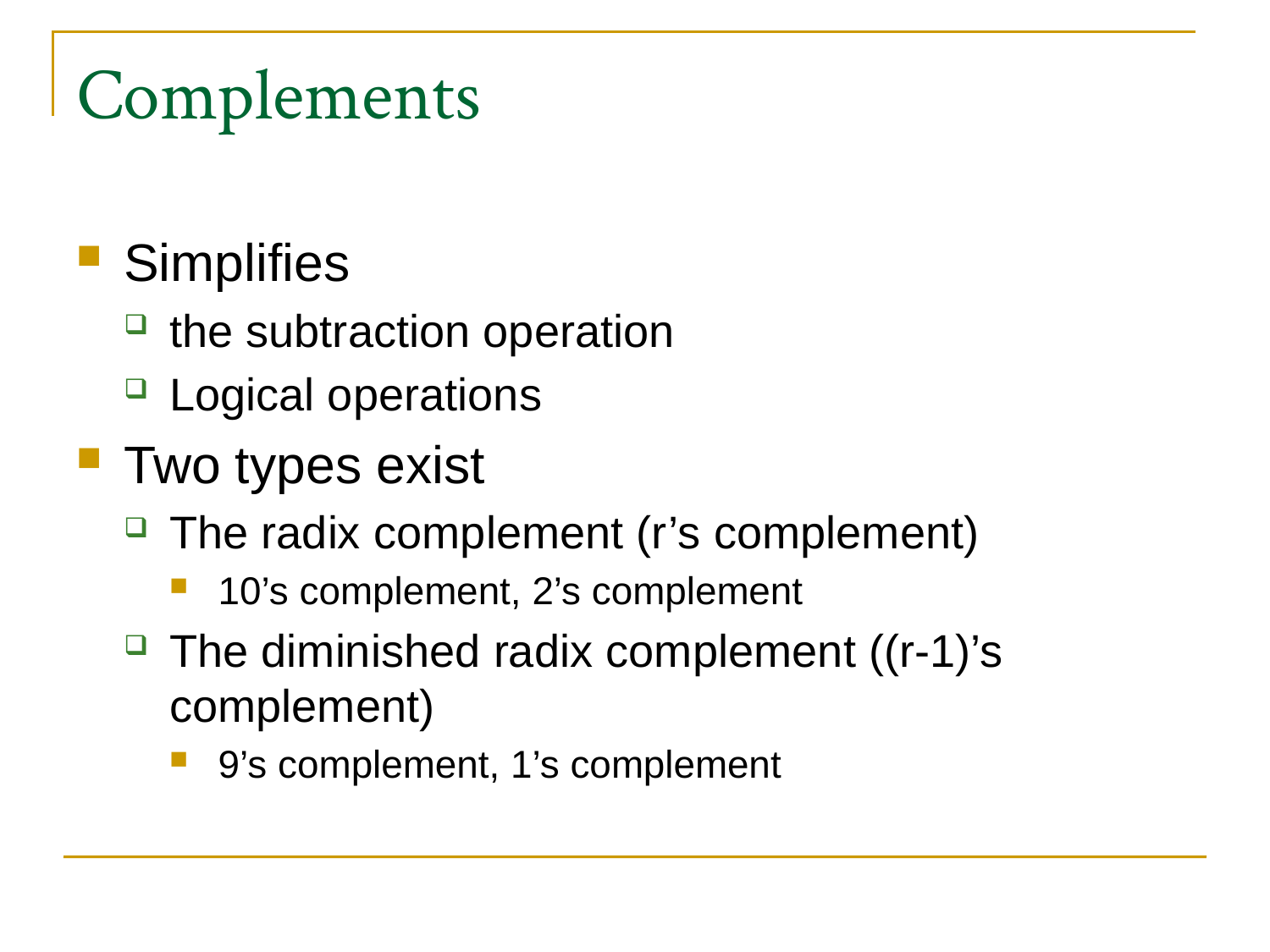

# Complements
Simplifies
the subtraction operation
Logical operations
Two types exist
The radix complement (r’s complement)
10’s complement, 2’s complement
The diminished radix complement ((r-1)’s complement)
9’s complement, 1’s complement